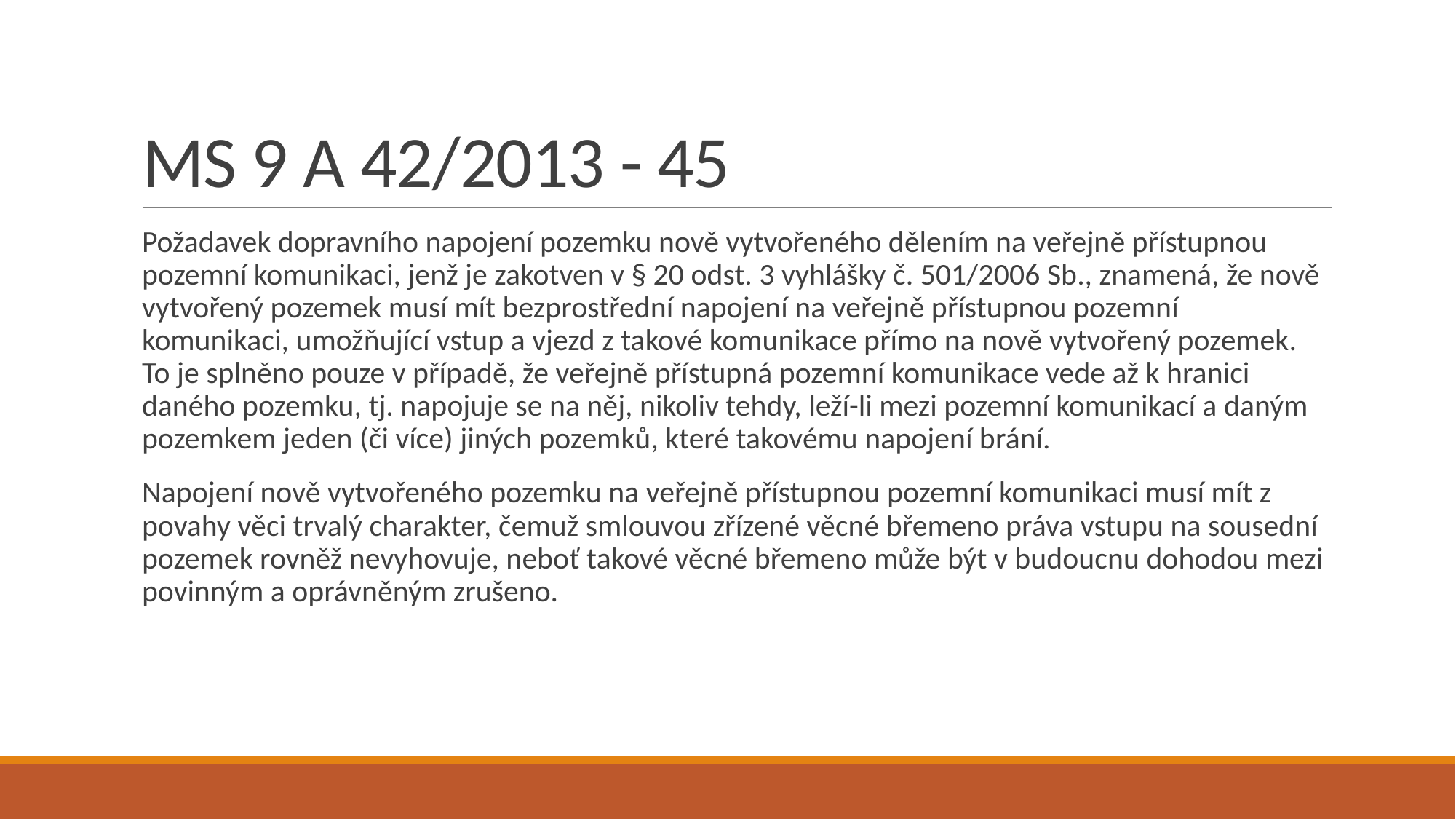

# MS 9 A 42/2013 - 45
Požadavek dopravního napojení pozemku nově vytvořeného dělením na veřejně přístupnou pozemní komunikaci, jenž je zakotven v § 20 odst. 3 vyhlášky č. 501/2006 Sb., znamená, že nově vytvořený pozemek musí mít bezprostřední napojení na veřejně přístupnou pozemní komunikaci, umožňující vstup a vjezd z takové komunikace přímo na nově vytvořený pozemek. To je splněno pouze v případě, že veřejně přístupná pozemní komunikace vede až k hranici daného pozemku, tj. napojuje se na něj, nikoliv tehdy, leží-li mezi pozemní komunikací a daným pozemkem jeden (či více) jiných pozemků, které takovému napojení brání.
Napojení nově vytvořeného pozemku na veřejně přístupnou pozemní komunikaci musí mít z povahy věci trvalý charakter, čemuž smlouvou zřízené věcné břemeno práva vstupu na sousední pozemek rovněž nevyhovuje, neboť takové věcné břemeno může být v budoucnu dohodou mezi povinným a oprávněným zrušeno.